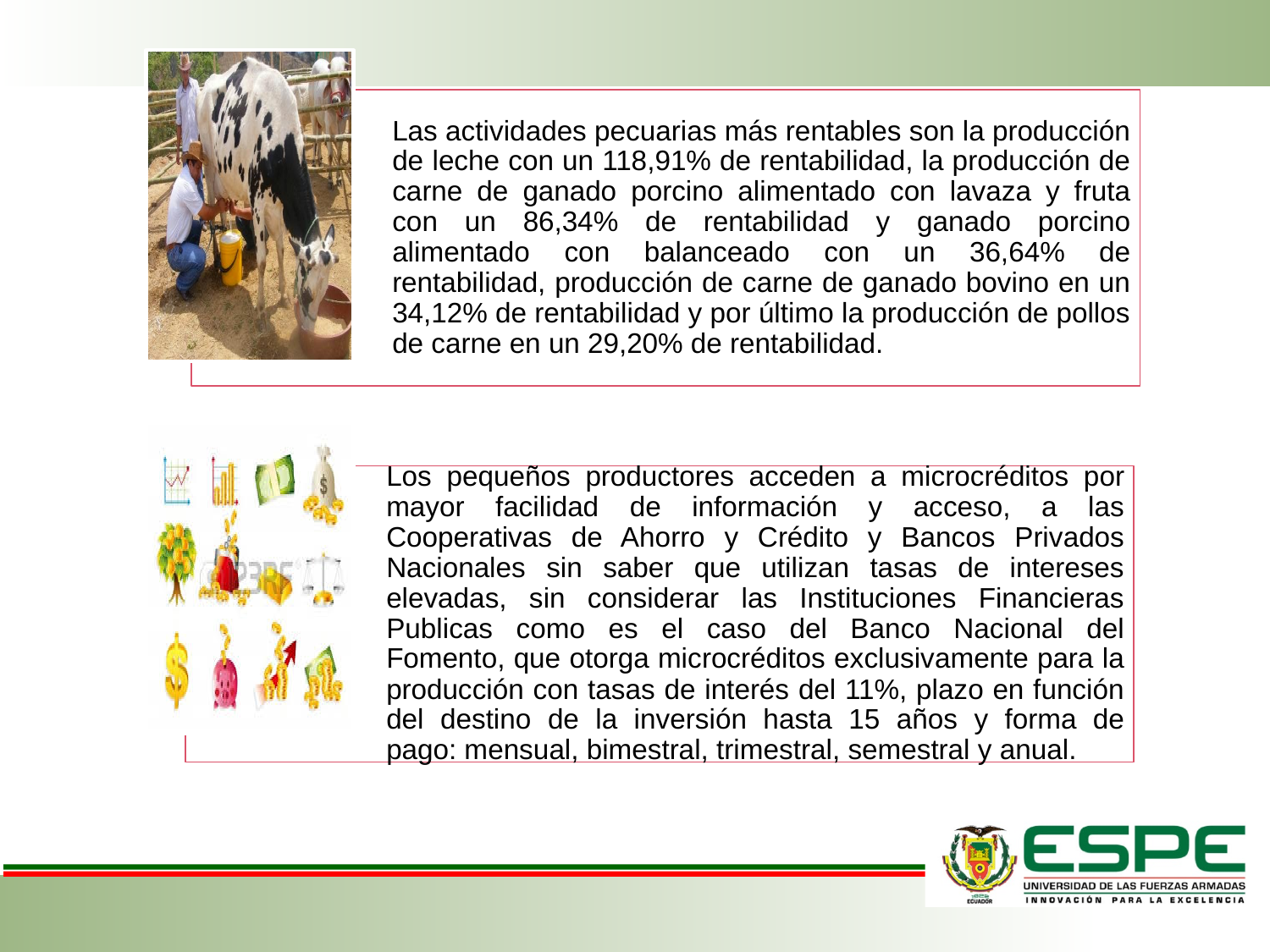

Las actividades pecuarias más rentables son la producción de leche con un 118,91% de rentabilidad, la producción de carne de ganado porcino alimentado con lavaza y fruta con un 86,34% de rentabilidad y ganado porcino alimentado con balanceado con un 36,64% de rentabilidad, producción de carne de ganado bovino en un 34,12% de rentabilidad y por último la producción de pollos de carne en un 29,20% de rentabilidad.
Los pequeños productores acceden a microcréditos por mayor facilidad de información y acceso, a las Cooperativas de Ahorro y Crédito y Bancos Privados Nacionales sin saber que utilizan tasas de intereses elevadas, sin considerar las Instituciones Financieras Publicas como es el caso del Banco Nacional del Fomento, que otorga microcréditos exclusivamente para la producción con tasas de interés del 11%, plazo en función del destino de la inversión hasta 15 años y forma de pago: mensual, bimestral, trimestral, semestral y anual.